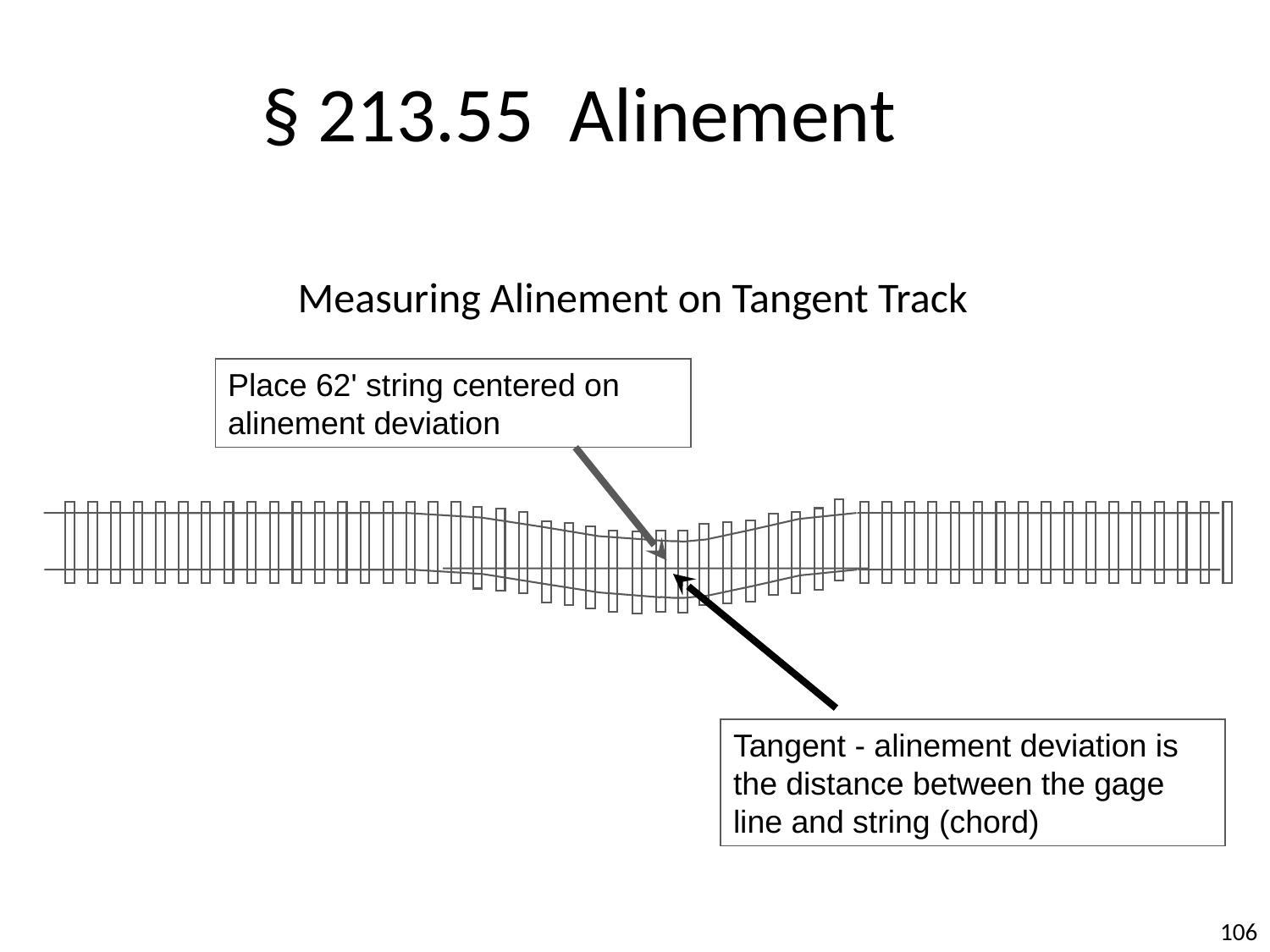

§ 213.55  Alinement

Measuring Alinement on Tangent Track
Place 62' string centered on alinement deviation

Tangent - alinement deviation is the distance between the gage line and string (chord)